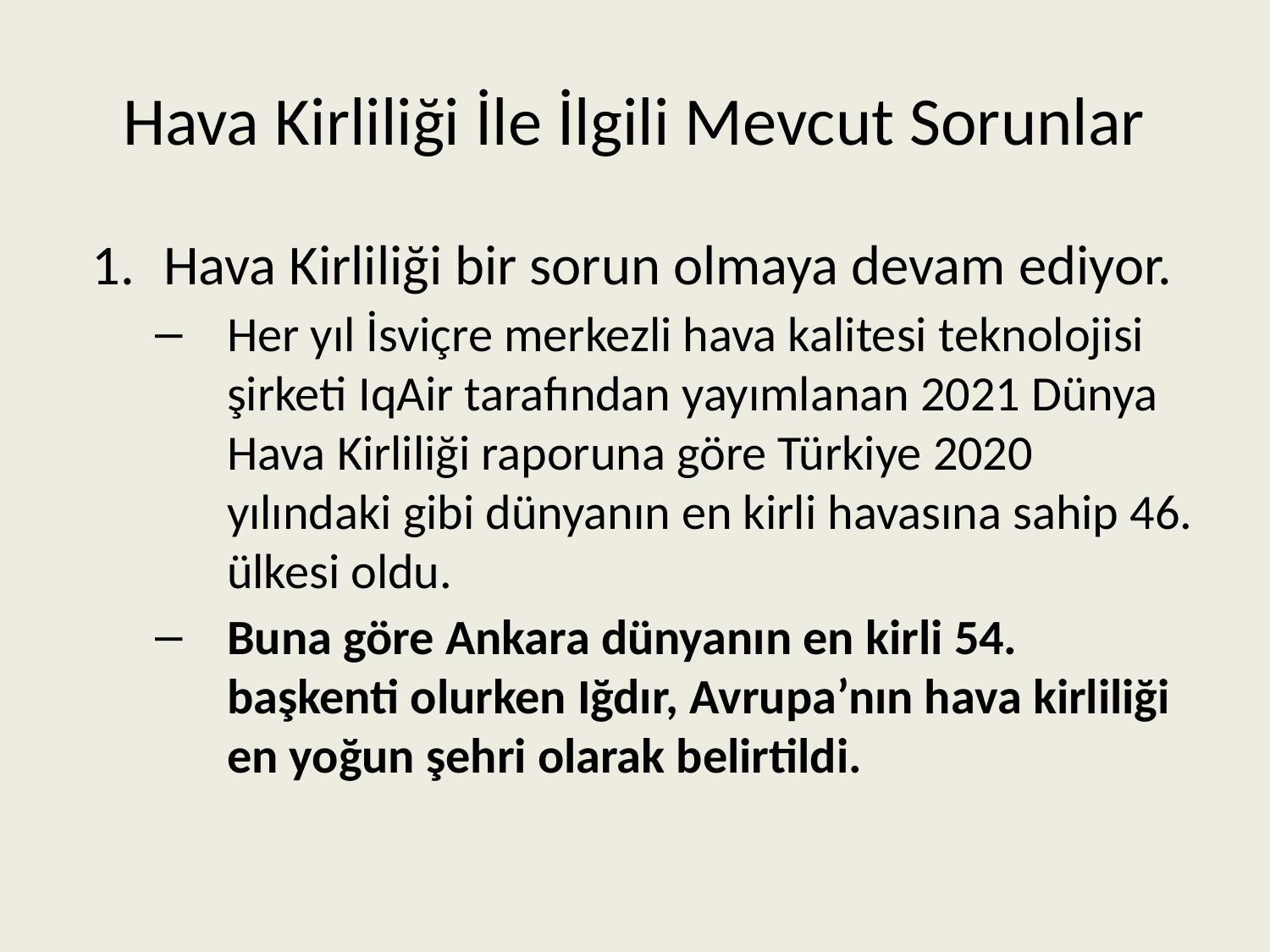

# Hava Kirliliği İle İlgili Mevcut Sorunlar
Hava Kirliliği bir sorun olmaya devam ediyor.
Her yıl İsviçre merkezli hava kalitesi teknolojisi şirketi IqAir tarafından yayımlanan 2021 Dünya Hava Kirliliği raporuna göre Türkiye 2020 yılındaki gibi dünyanın en kirli havasına sahip 46. ülkesi oldu.
Buna göre Ankara dünyanın en kirli 54. başkenti olurken Iğdır, Avrupa’nın hava kirliliği en yoğun şehri olarak belirtildi.